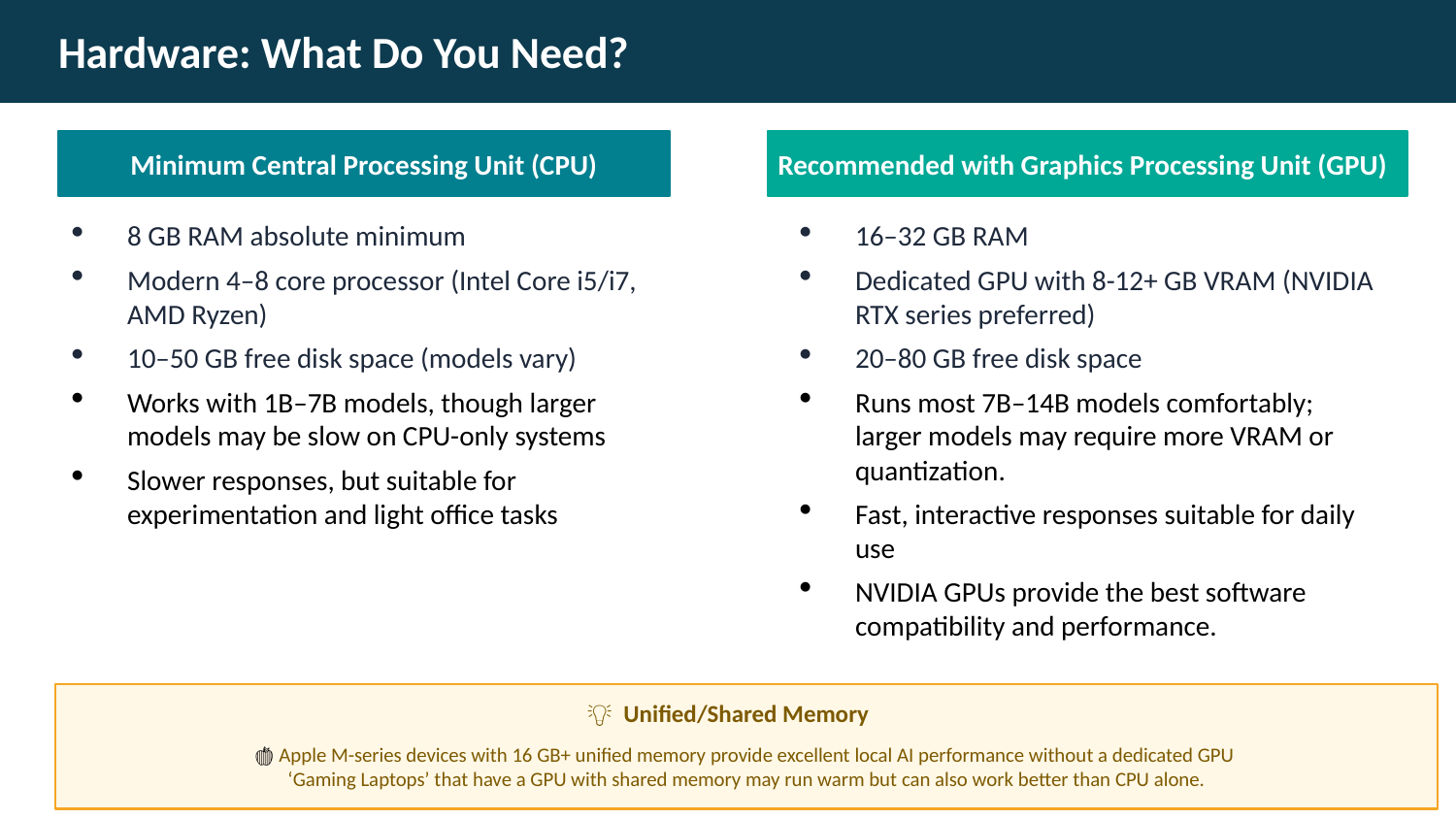

Hardware: What Do You Need?

Minimum Central Processing Unit (CPU)

Recommended with Graphics Processing Unit (GPU)
8 GB RAM absolute minimum
Modern 4–8 core processor (Intel Core i5/i7, AMD Ryzen)
10–50 GB free disk space (models vary)
Works with 1B–7B models, though larger models may be slow on CPU-only systems
Slower responses, but suitable for experimentation and light office tasks
16–32 GB RAM
Dedicated GPU with 8-12+ GB VRAM (NVIDIA RTX series preferred)
20–80 GB free disk space
Runs most 7B–14B models comfortably; larger models may require more VRAM or quantization.
Fast, interactive responses suitable for daily use
NVIDIA GPUs provide the best software compatibility and performance.

💡  Unified/Shared Memory
🍎 Apple M-series devices with 16 GB+ unified memory provide excellent local AI performance without a dedicated GPU
‘Gaming Laptops’ that have a GPU with shared memory may run warm but can also work better than CPU alone.